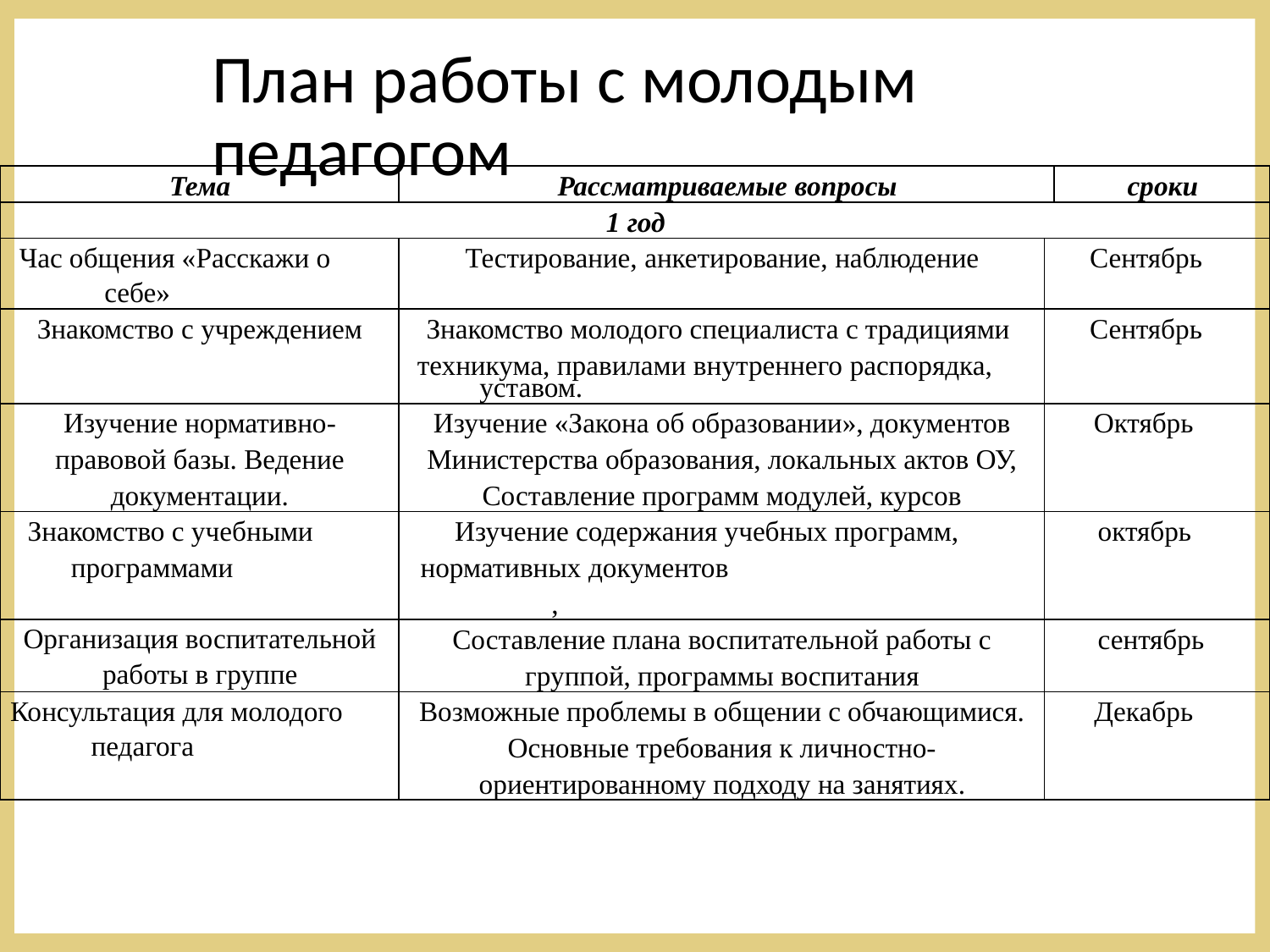

# План работы с молодым педагогом
| Тема | Рассматриваемые вопросы |  | сроки |
| --- | --- | --- | --- |
| 1 год |  |  |  |
| Час общения «Расскажи о себе» | Тестирование, анкетирование, наблюдение | Сентябрь |  |
| Знакомство с учреждением | Знакомство молодого специалиста с традициями техникума, правилами внутреннего распорядка, уставом. | Сентябрь |  |
| Изучение нормативно- правовой базы. Ведение документации. | Изучение «Закона об образовании», документов Министерства образования, локальных актов ОУ, Составление программ модулей, курсов | Октябрь |  |
| Знакомство с учебными программами | Изучение содержания учебных программ, нормативных документов , | октябрь |  |
| Организация воспитательной работы в группе | Составление плана воспитательной работы с группой, программы воспитания | сентябрь |  |
| Консультация для молодого педагога | Возможные проблемы в общении с обчающимися. Основные требования к личностно- ориентированному подходу на занятиях. | Декабрь |  |